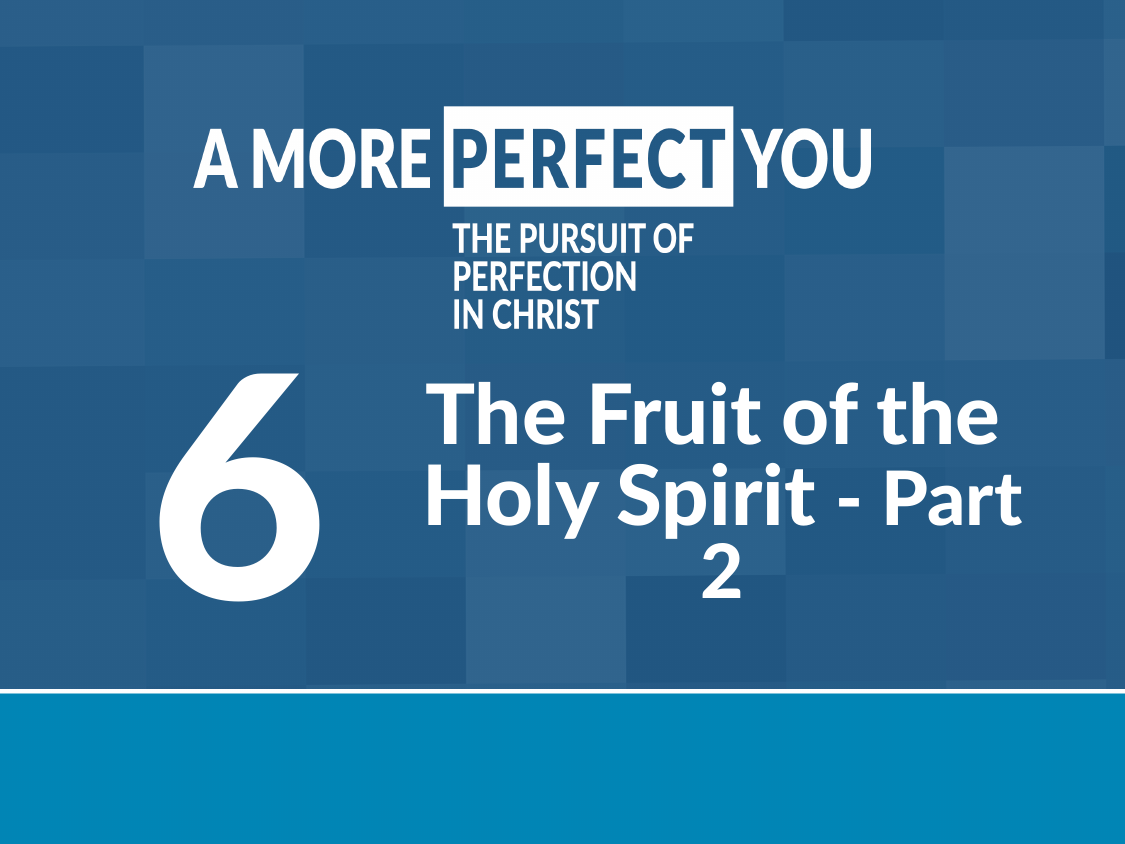

6
The Fruit of the
Holy Spirit - Part 2